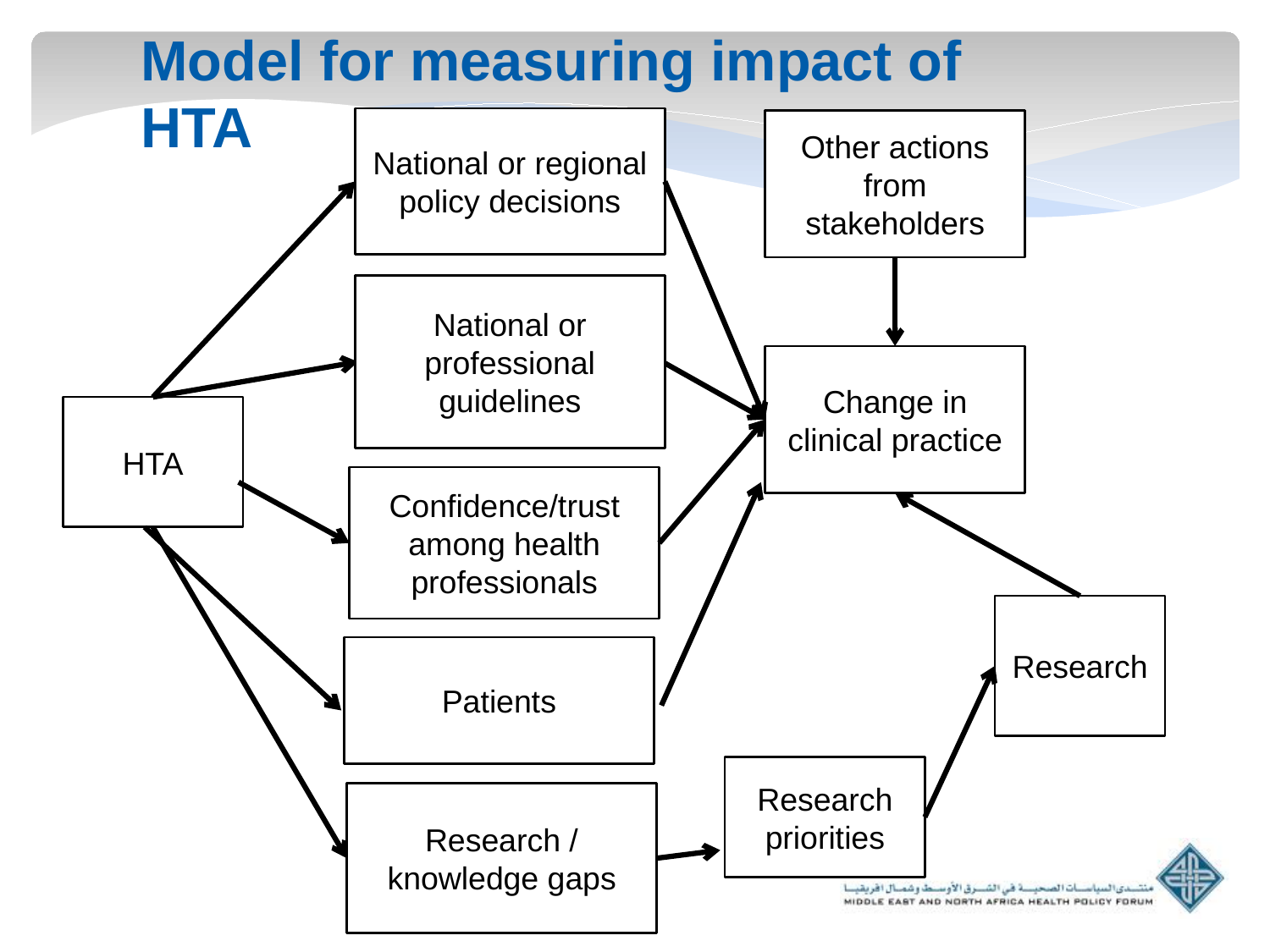

Model for measuring impact of HTA

National or regional policy decisions

Other actions from stakeholders

National or professional guidelines

National  or professional guidelines

Change in clinical practice
HTA
Confidence/trust among health professionals
Research
Patients
Research priorities
Research /
knowledge gaps